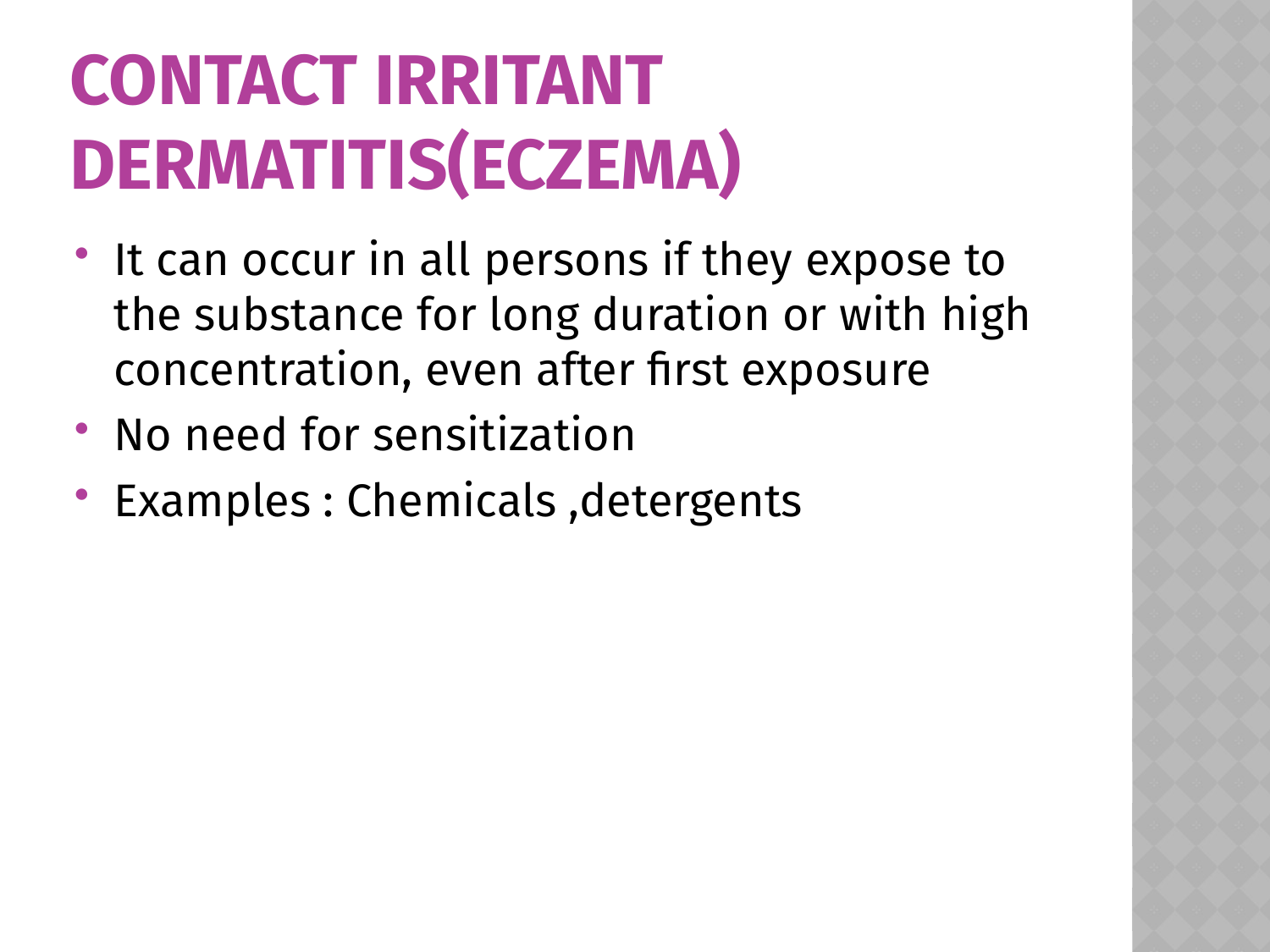

# Contact irritant dermatitis(eczema)
It can occur in all persons if they expose to the substance for long duration or with high concentration, even after first exposure
No need for sensitization
Examples : Chemicals ,detergents